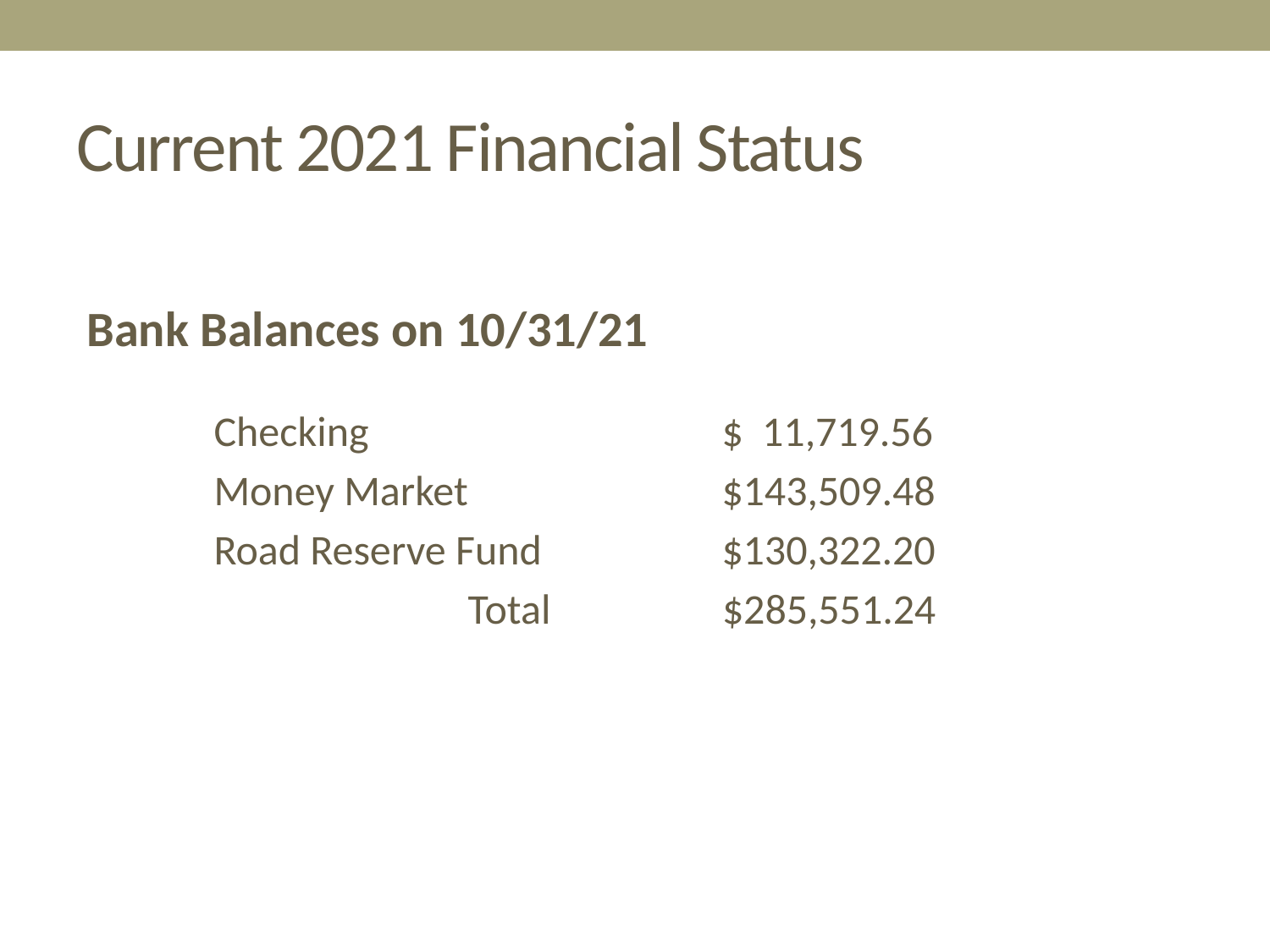

# Current 2021 Financial Status

Bank Balances on 10/31/21

	Checking			$  11,719.56
	Money Market		$143,509.48
	Road Reserve Fund		$130,322.20
			Total                  $285,551.24